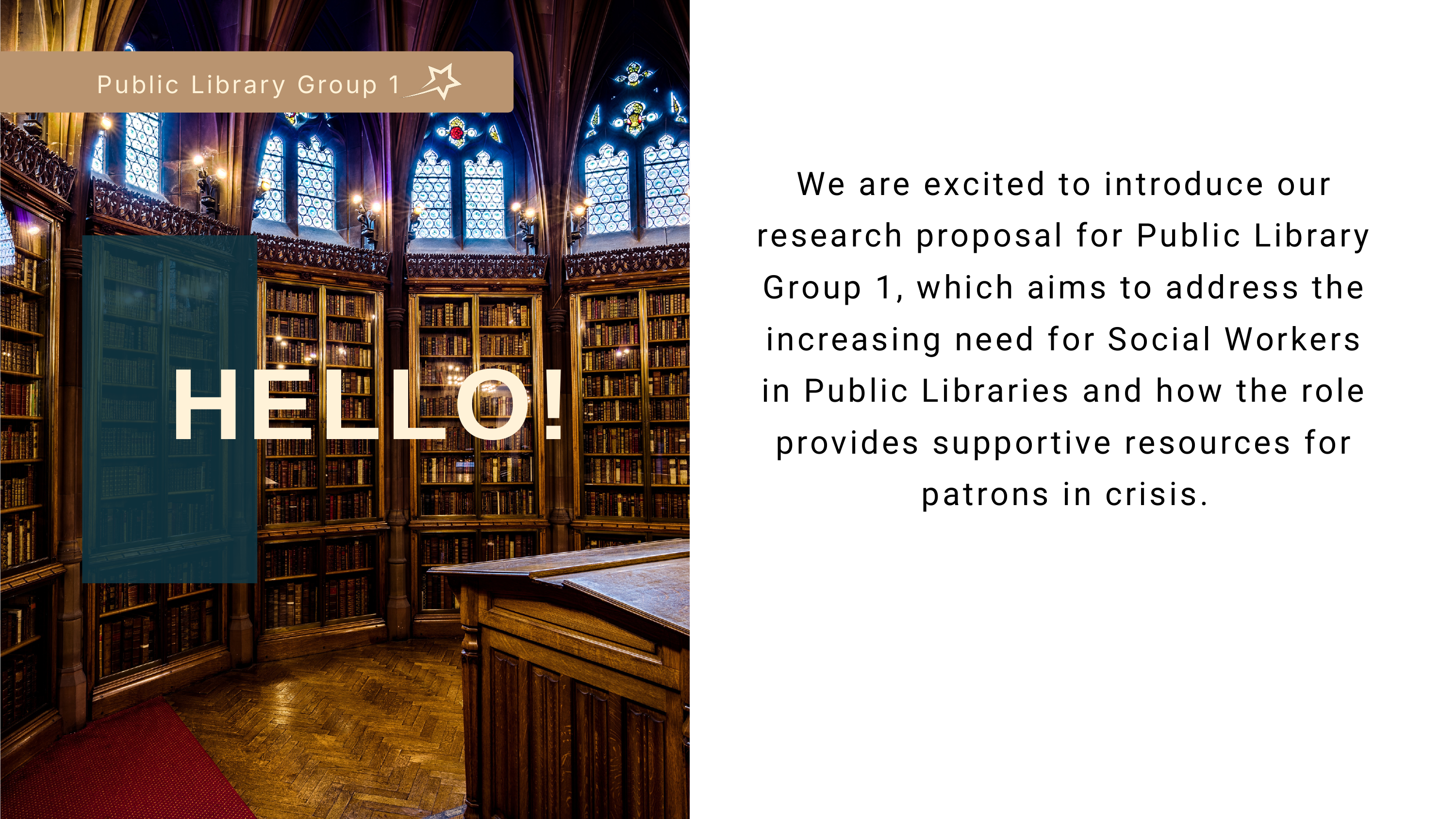

Public Library Group 1

We are excited to introduce our research proposal for Public Library Group 1, which aims to address the increasing need for Social Workers in Public Libraries and how the role provides supportive resources for patrons in crisis.

HELLO!